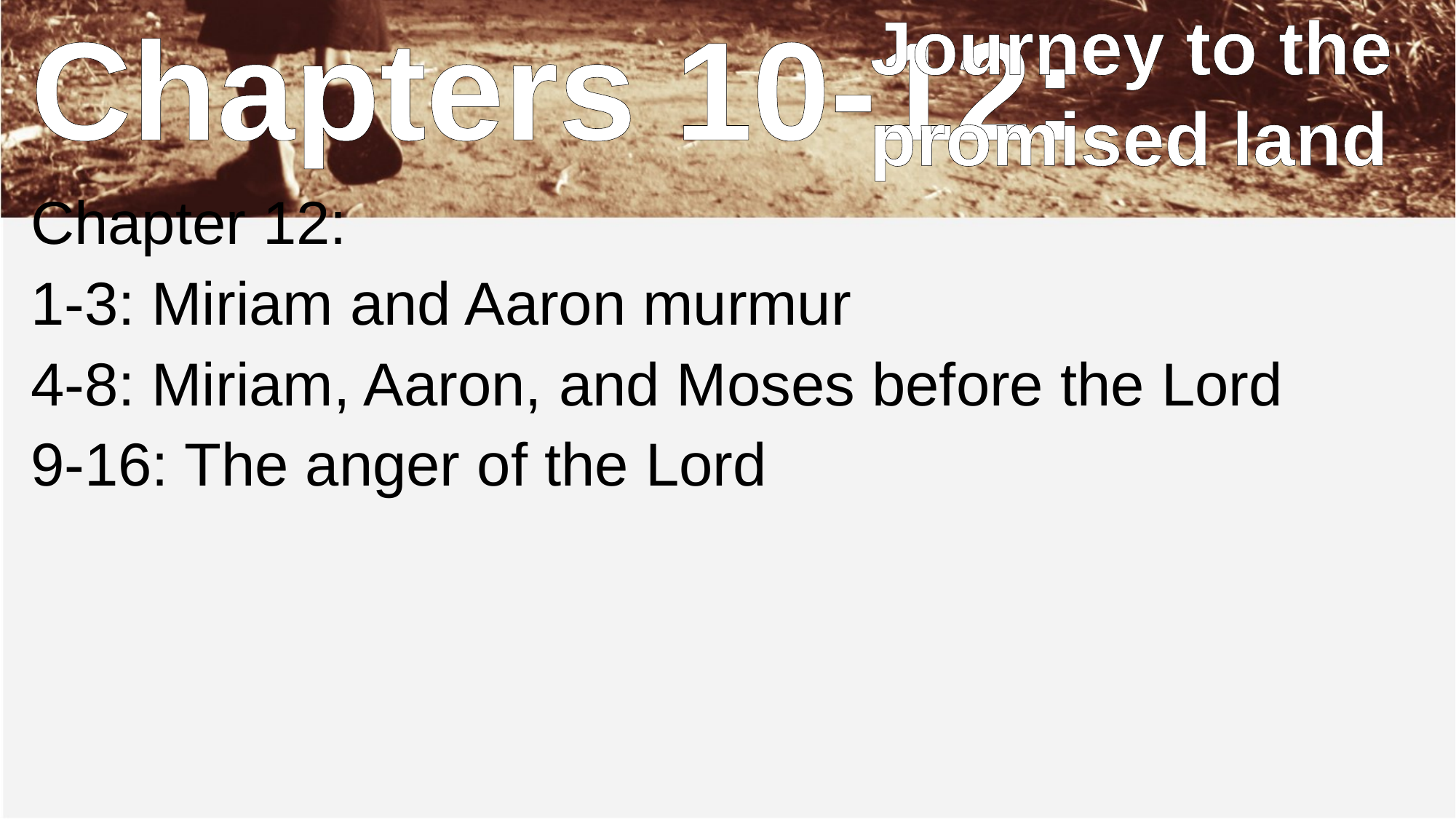

Journey to the
promised land
# Chapters 10-12:
Chapter 12:
1-3: Miriam and Aaron murmur
4-8: Miriam, Aaron, and Moses before the Lord
9-16: The anger of the Lord